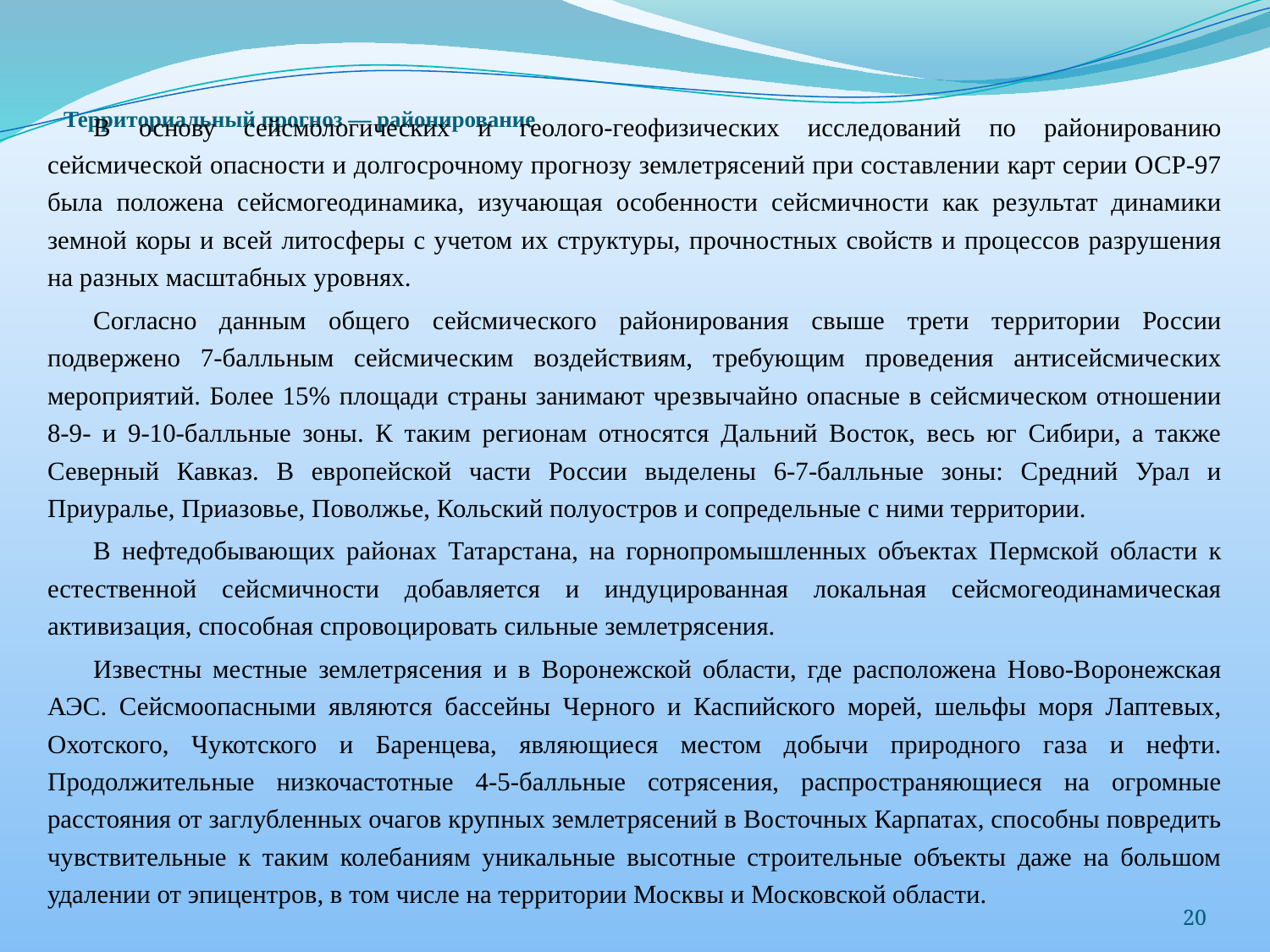

В основу сейсмологических и геолого-геофизических исследований по районированию сейсмической опасности и долгосрочному прогнозу землетрясений при составлении карт серии ОСР-97 была положена сейсмогеодинамика, изучающая особенности сейсмичности как результат динамики земной коры и всей литосферы с учетом их структуры, прочностных свойств и процессов разрушения на разных масштабных уровнях.
Согласно данным общего сейсмического районирования свыше трети территории России подвержено 7-балльным сейсмическим воздействиям, требующим проведения антисейсмических мероприятий. Более 15% площади страны занимают чрезвычайно опасные в сейсмическом отношении 8-9- и 9-10-балльные зоны. К таким регионам относятся Дальний Восток, весь юг Сибири, а также Северный Кавказ. В европейской части России выделены 6-7-балльные зоны: Средний Урал и Приуралье, Приазовье, Поволжье, Кольский полуостров и сопредельные с ними территории.
В нефтедобывающих районах Татарстана, на горнопромышленных объектах Пермской области к естественной сейсмичности добавляется и индуцированная локальная сейсмогеодинамическая активизация, способная спровоцировать сильные землетрясения.
Известны местные землетрясения и в Воронежской области, где расположена Ново-Воронежская АЭС. Сейсмоопасными являются бассейны Черного и Каспийского морей, шельфы моря Лаптевых, Охотского, Чукотского и Баренцева, являющиеся местом добычи природного газа и нефти. Продолжительные низкочастотные 4-5-балльные сотрясения, распространяющиеся на огромные расстояния от заглубленных очагов крупных землетрясений в Восточных Карпатах, способны повредить чувствительные к таким колебаниям уникальные высотные строительные объекты даже на большом удалении от эпицентров, в том числе на территории Москвы и Московской области.

# Территориальный прогноз — районирование
20